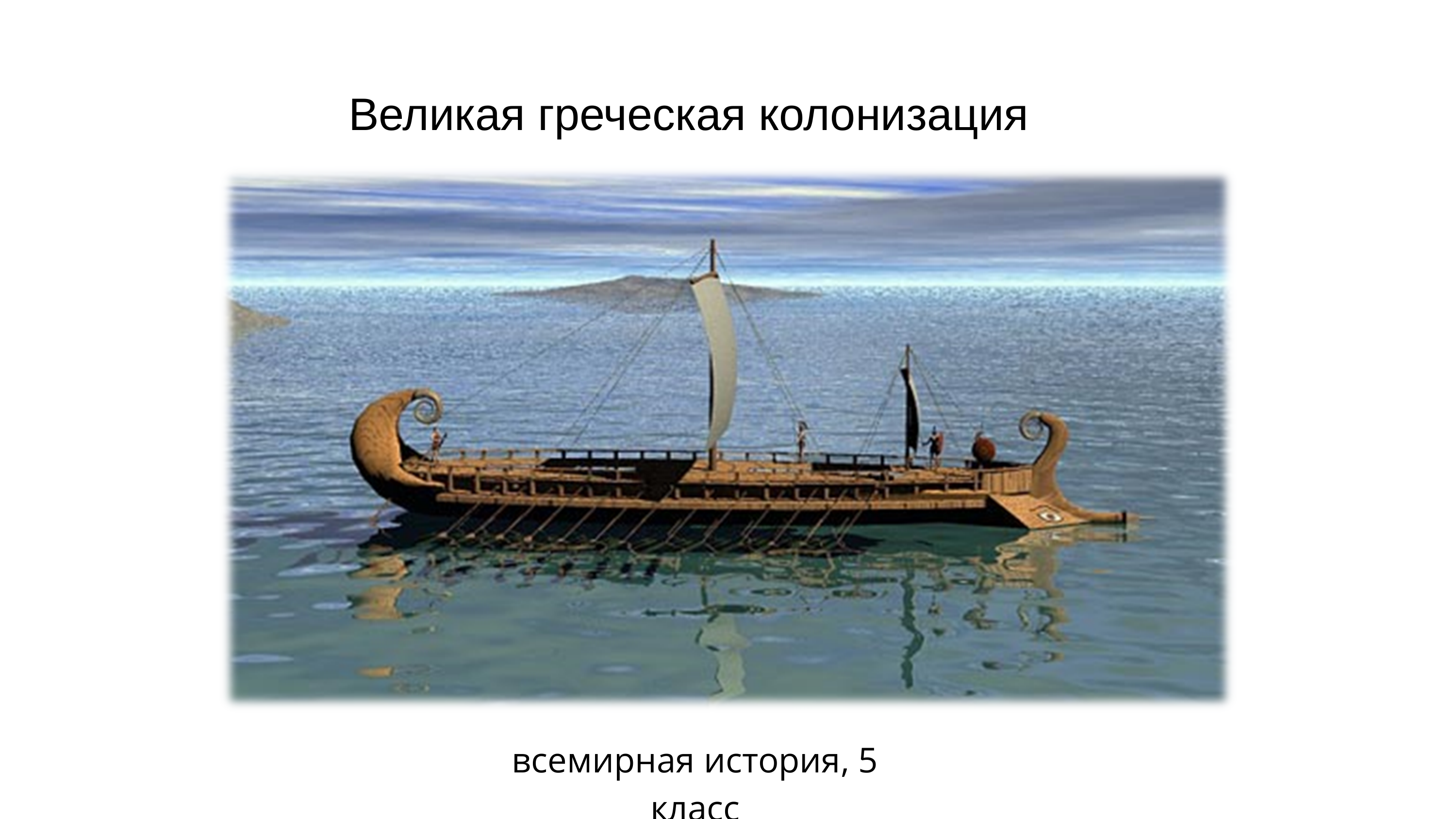

Великая греческая колонизация

всемирная история, 5 класс